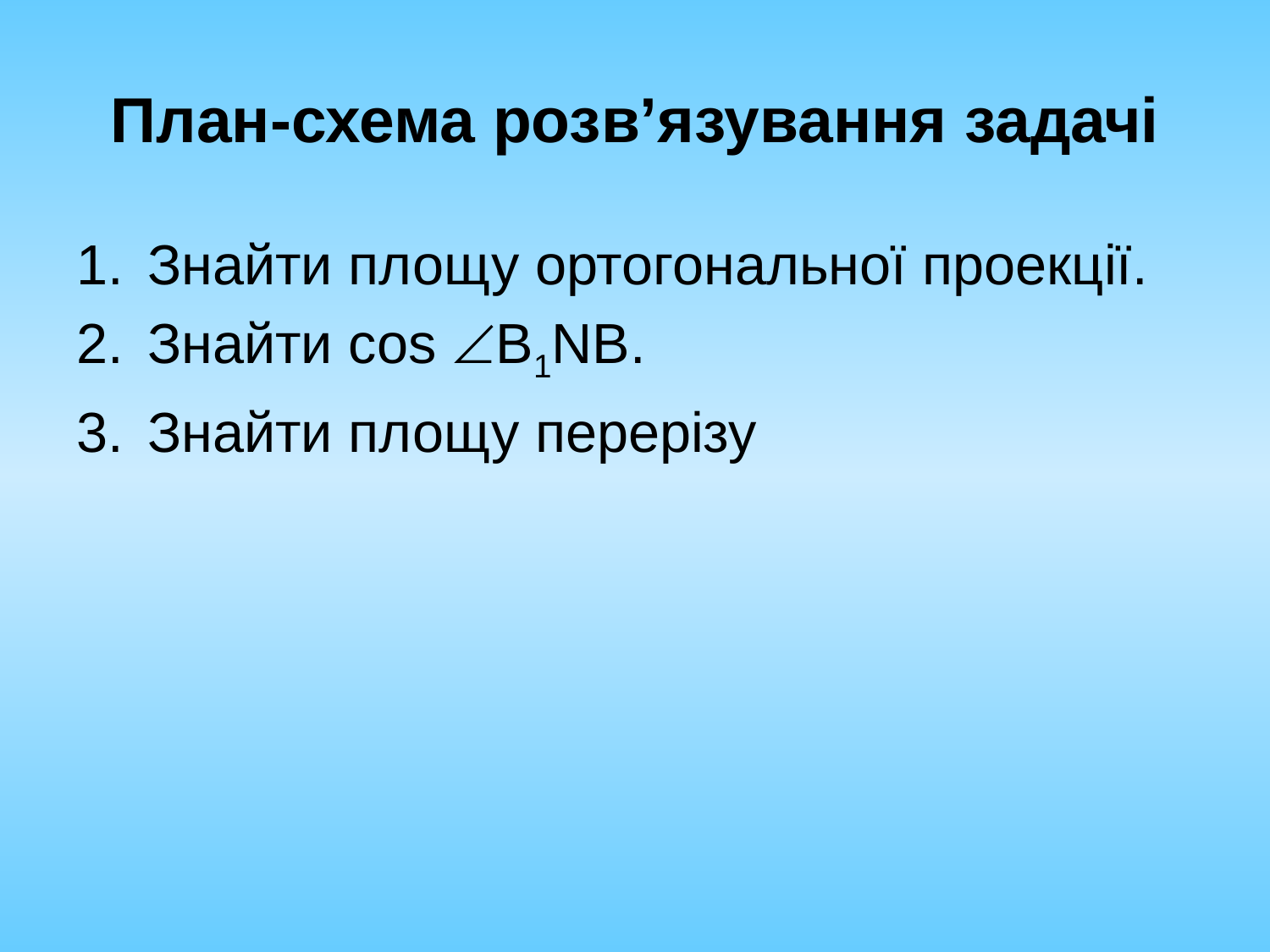

# План-схема розв’язування задачі
Знайти площу ортогональної проекції.
Знайти cos ∠B1NB.
Знайти площу перерізу